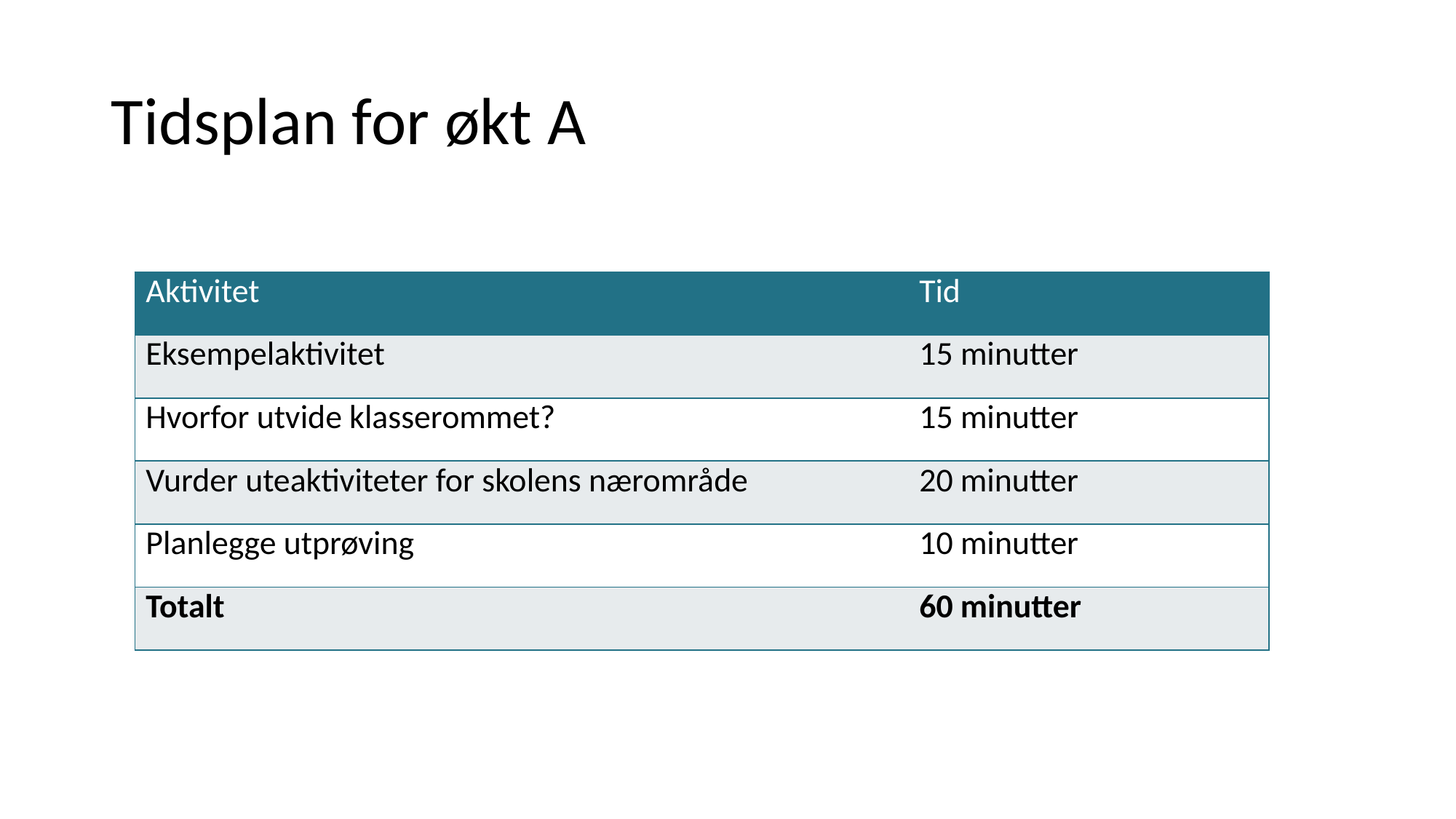

# Tidsplan for økt A
| Aktivitet | Tid |
| --- | --- |
| Eksempelaktivitet | 15 minutter |
| Hvorfor utvide klasserommet? | 15 minutter |
| Vurder uteaktiviteter for skolens nærområde | 20 minutter |
| Planlegge utprøving | 10 minutter |
| Totalt | 60 minutter |